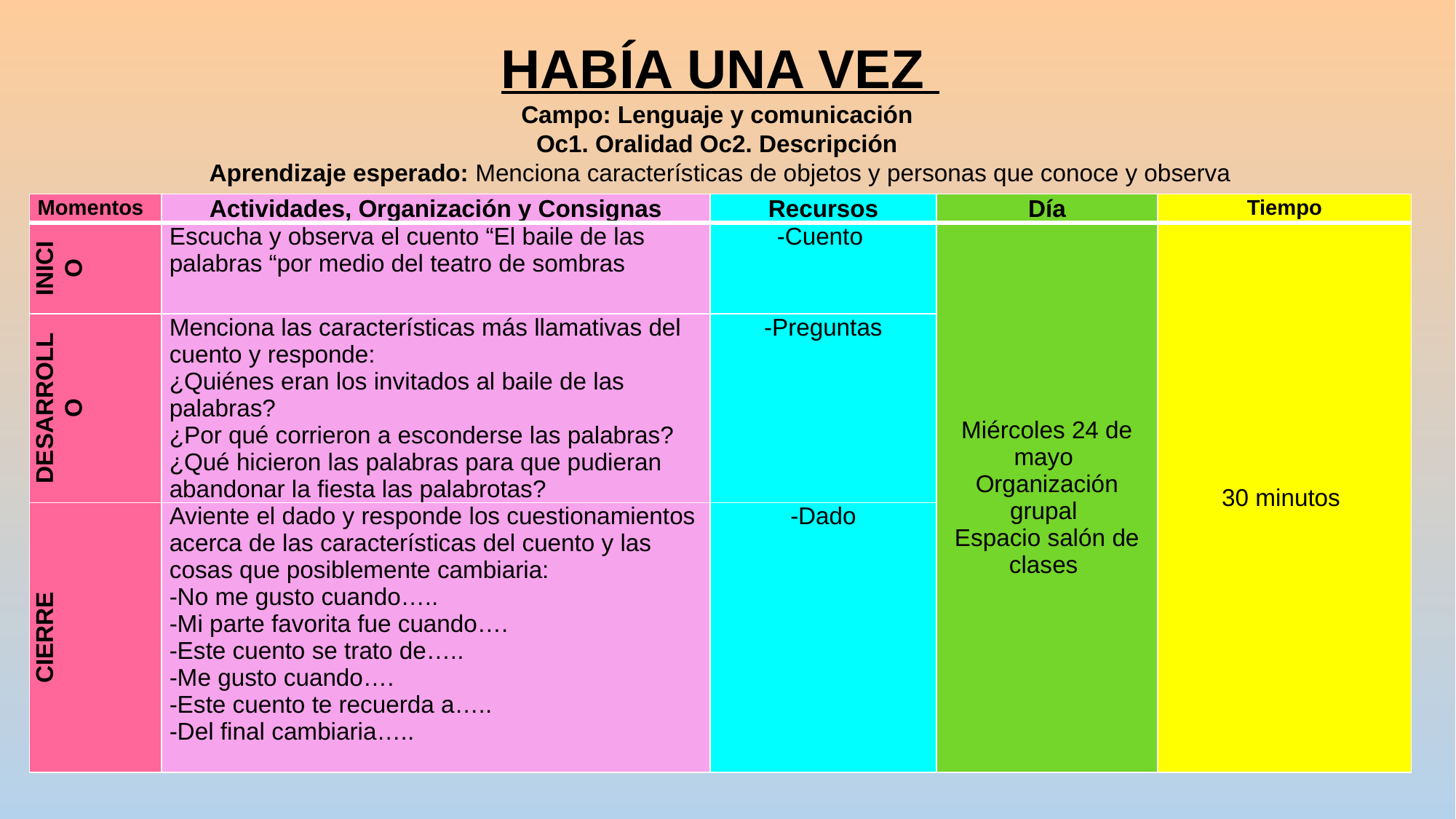

HABÍA UNA VEZ
Campo: Lenguaje y comunicación
Oc1. Oralidad Oc2. Descripción
Aprendizaje esperado: Menciona características de objetos y personas que conoce y observa

| Momentos | Actividades, Organización y Consignas | Recursos | Día | Tiempo |
| --- | --- | --- | --- | --- |
| INICIO | Escucha y observa el cuento “El baile de las palabras “por medio del teatro de sombras | -Cuento | Miércoles 24 de mayo Organización grupal Espacio salón de clases | 30 minutos |
| DESARROLLO | Menciona las características más llamativas del cuento y responde: ¿Quiénes eran los invitados al baile de las palabras? ¿Por qué corrieron a esconderse las palabras? ¿Qué hicieron las palabras para que pudieran abandonar la fiesta las palabrotas? | -Preguntas |  |  |
| CIERRE | Aviente el dado y responde los cuestionamientos acerca de las características del cuento y las cosas que posiblemente cambiaria: -No me gusto cuando….. -Mi parte favorita fue cuando…. -Este cuento se trato de….. -Me gusto cuando…. -Este cuento te recuerda a….. -Del final cambiaria….. | -Dado |  |  |